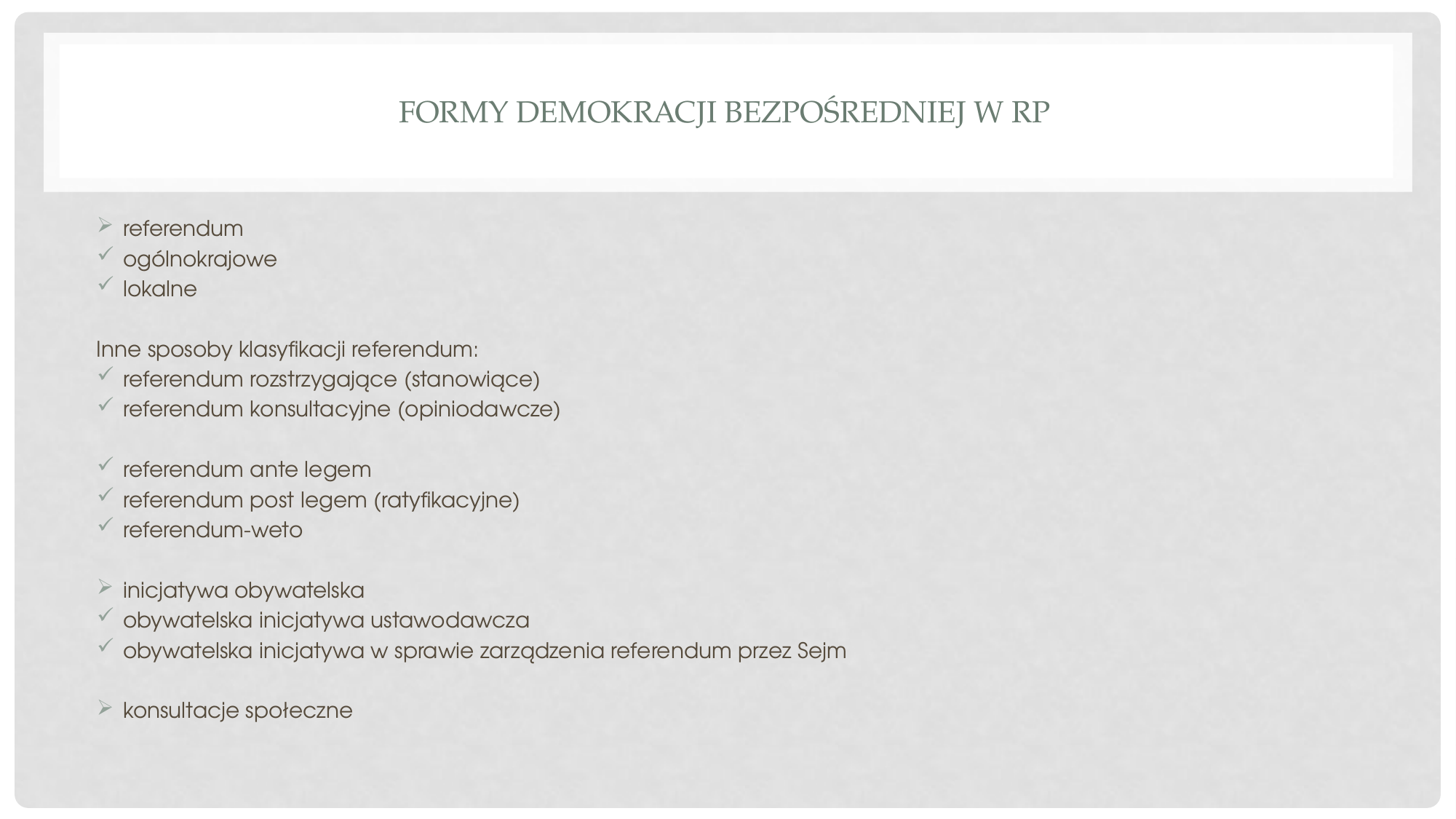

# Formy demokracji bezpośredniej w RP
referendum
ogólnokrajowe
lokalne

Inne sposoby klasyfikacji referendum:
referendum rozstrzygające (stanowiące)
referendum konsultacyjne (opiniodawcze)

referendum ante legem
referendum post legem (ratyfikacyjne)
referendum-weto

inicjatywa obywatelska
obywatelska inicjatywa ustawodawcza
obywatelska inicjatywa w sprawie zarządzenia referendum przez Sejm

konsultacje społeczne